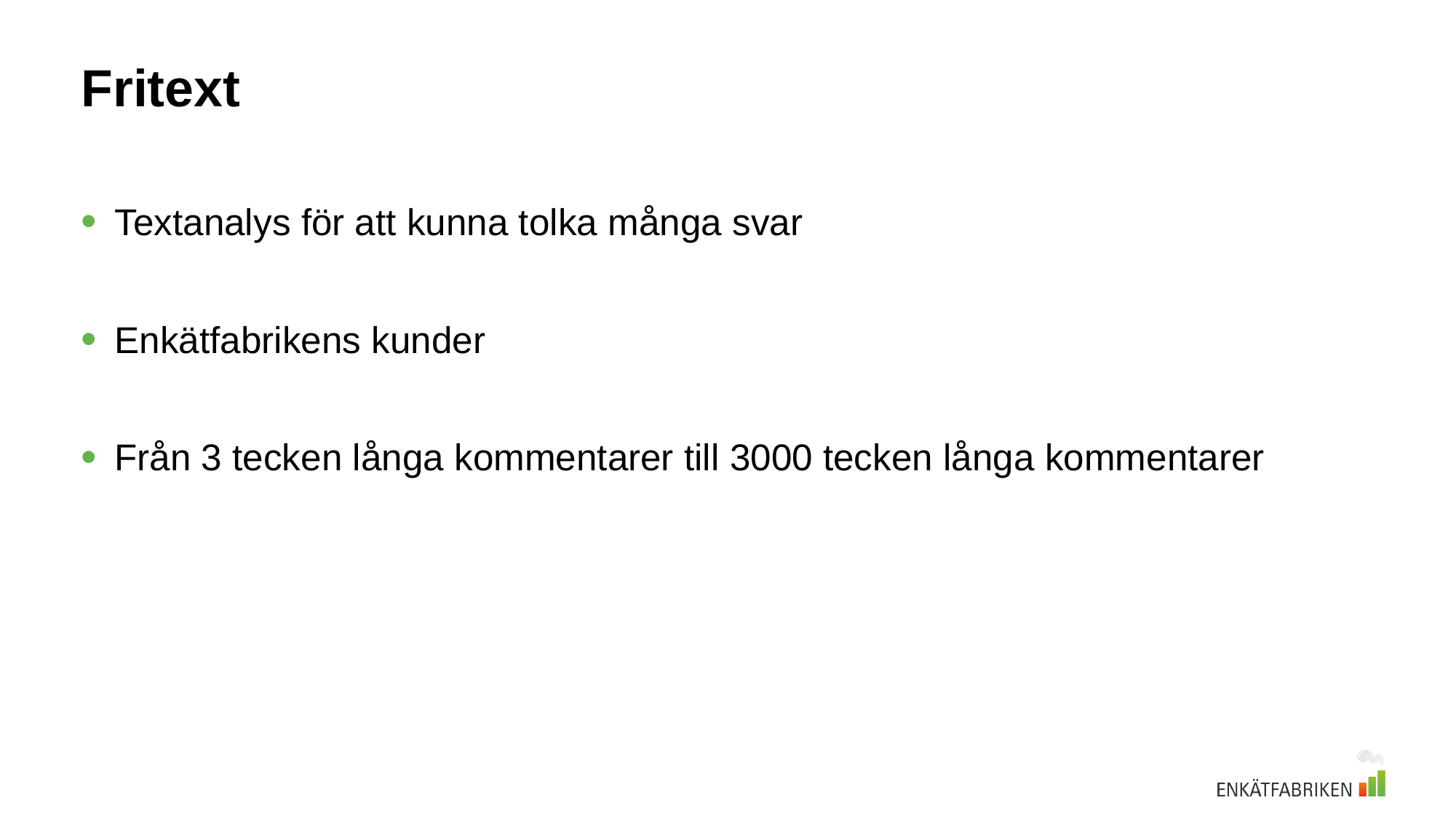

# Fritext
Textanalys för att kunna tolka många svar

Enkätfabrikens kunder

Från 3 tecken långa kommentarer till 3000 tecken långa kommentarer